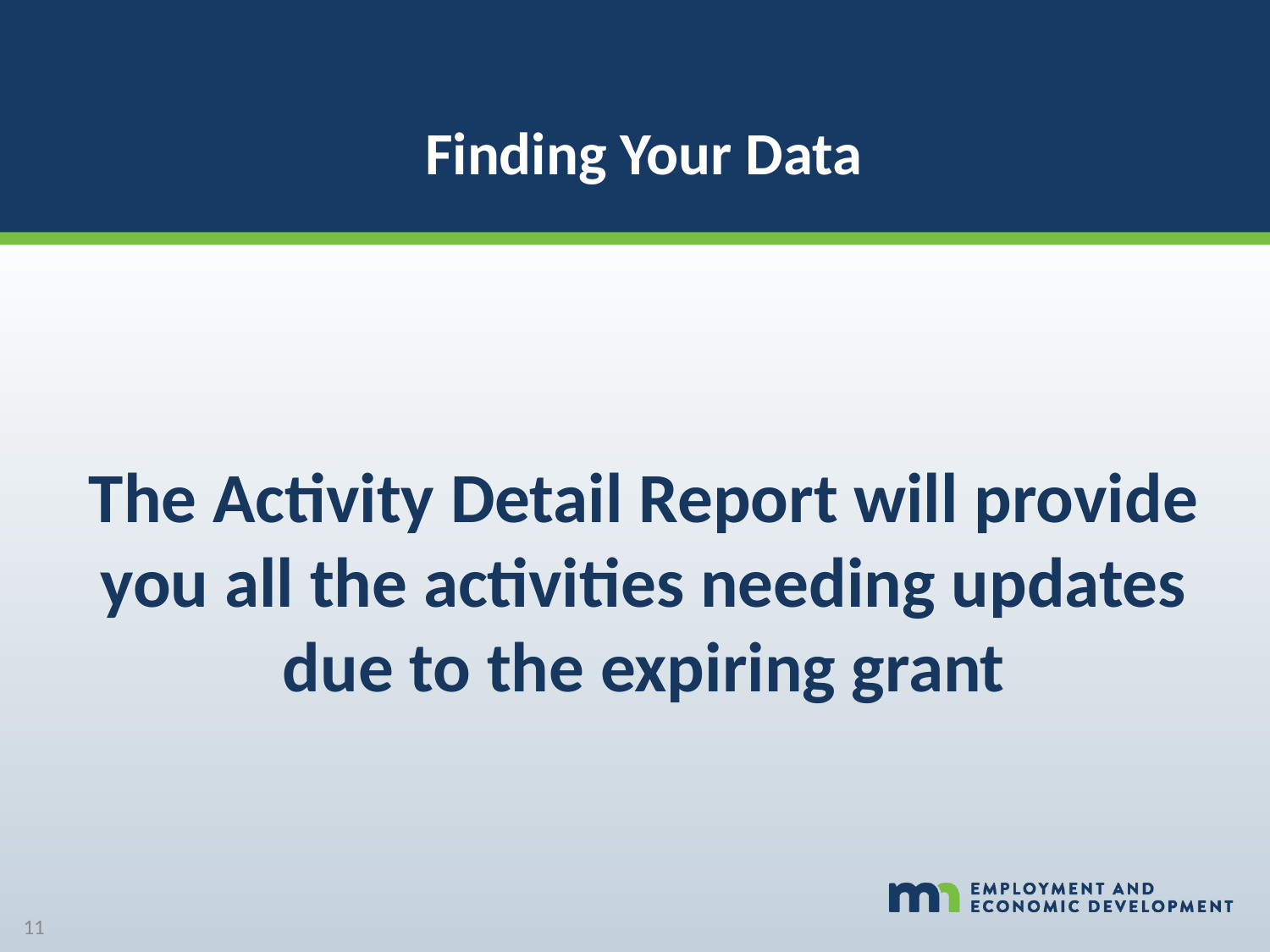

Finding Your Data
The Activity Detail Report will provide you all the activities needing updates due to the expiring grant
11